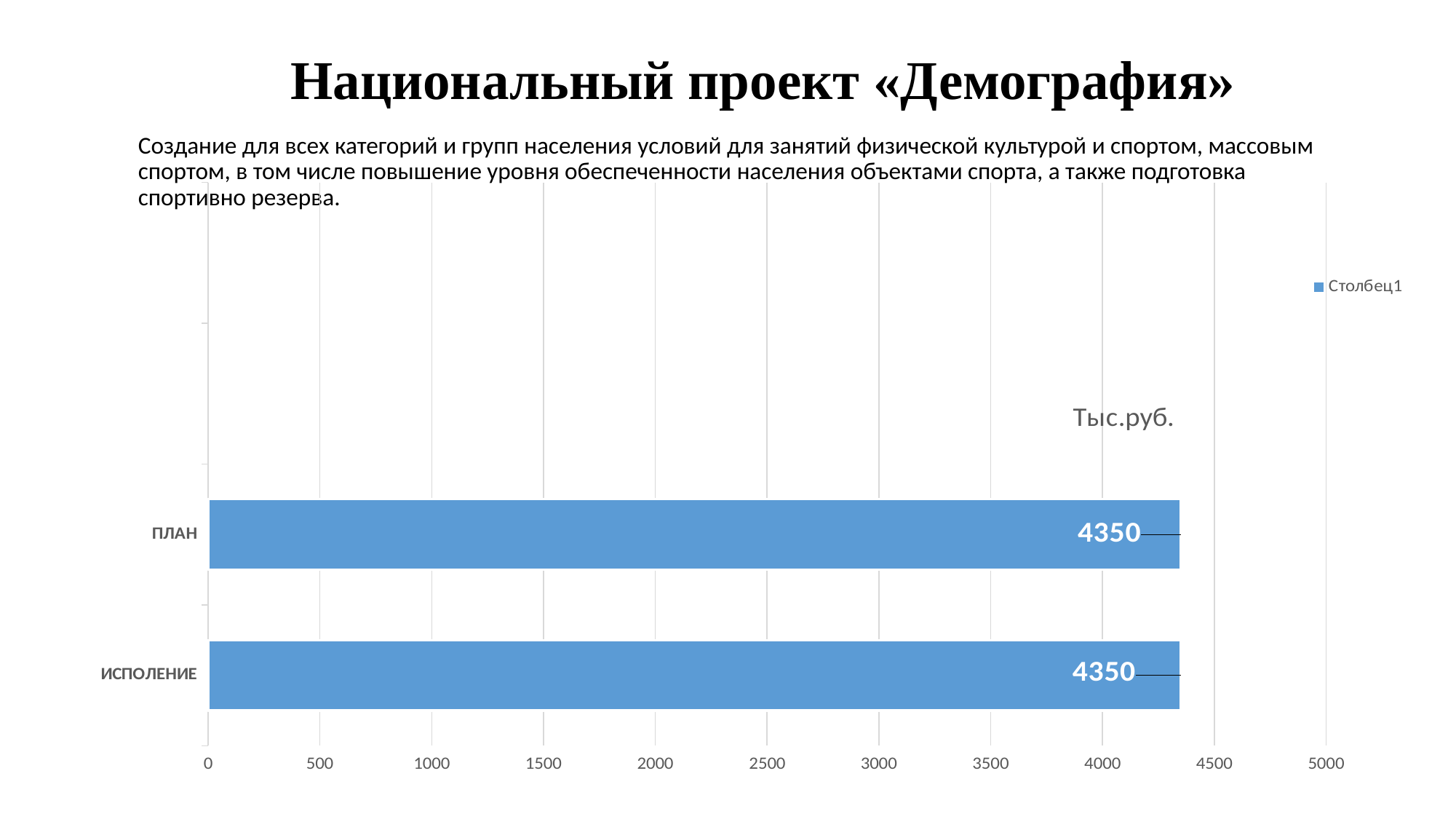

# Национальный проект «Демография»
Создание для всех категорий и групп населения условий для занятий физической культурой и спортом, массовым спортом, в том числе повышение уровня обеспеченности населения объектами спорта, а также подготовка спортивно резерва.

### Chart: Тыс.руб.

| Category | Столбец1 |
|---|---|
| ИСПОЛЕНИЕ | 4350.0 |
| ПЛАН | 4350.0 |